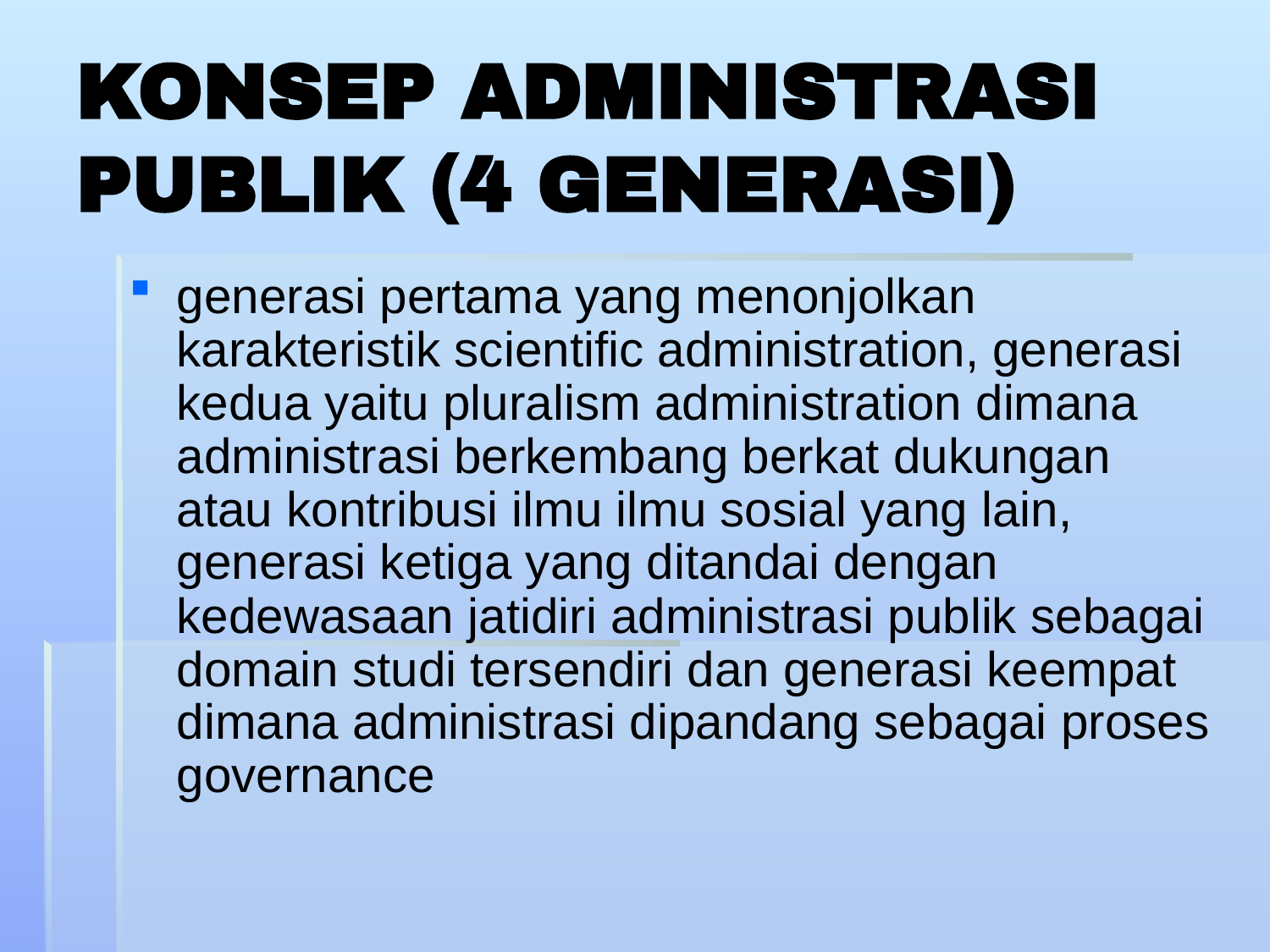

# KONSEP ADMINISTRASI PUBLIK (4 GENERASI)
generasi pertama yang menonjolkan karakteristik scientific administration, generasi kedua yaitu pluralism administration dimana administrasi berkembang berkat dukungan atau kontribusi ilmu ilmu sosial yang lain, generasi ketiga yang ditandai dengan kedewasaan jatidiri administrasi publik sebagai domain studi tersendiri dan generasi keempat dimana administrasi dipandang sebagai proses governance